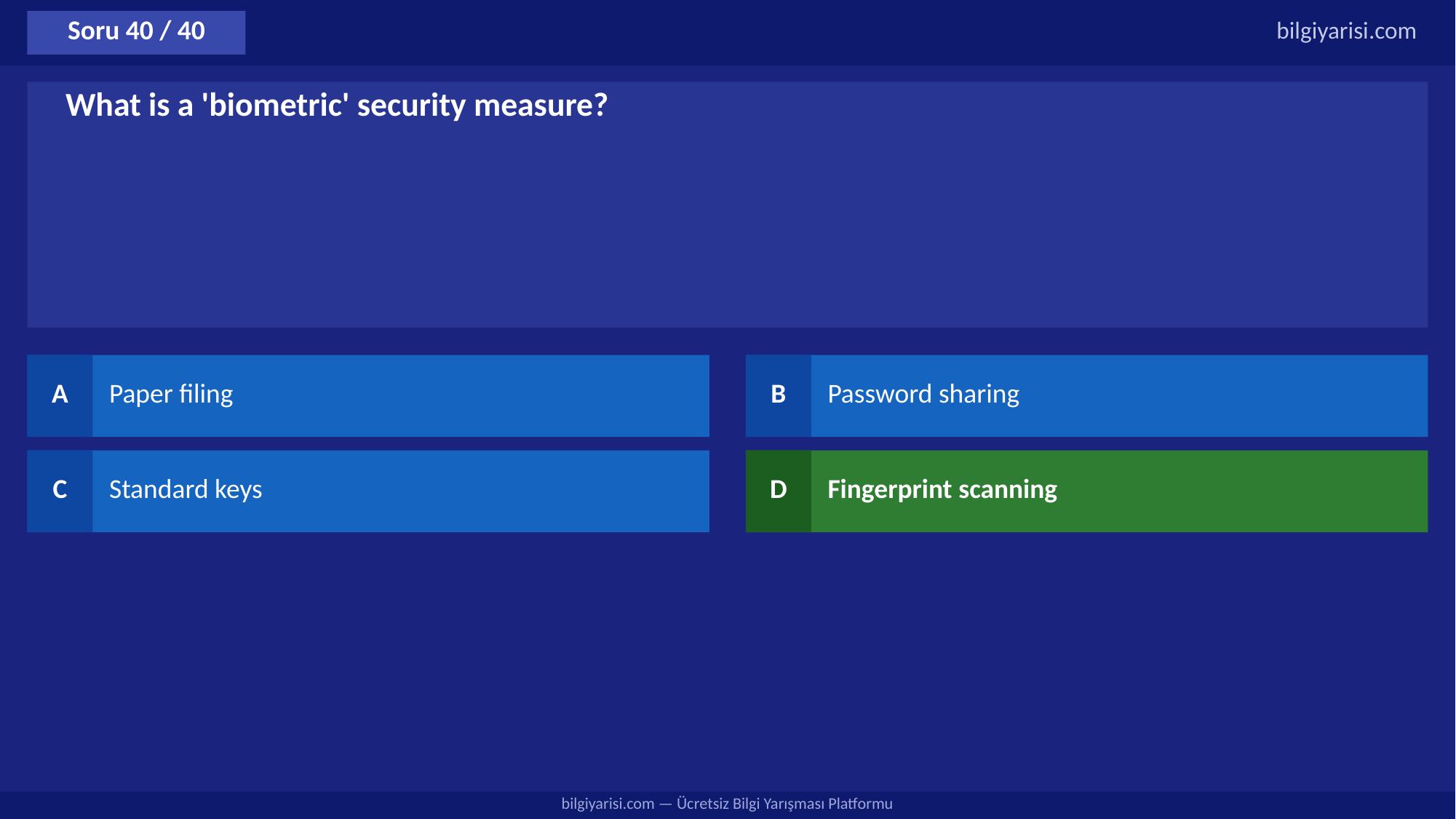

Soru 40 / 40
bilgiyarisi.com

What is a 'biometric' security measure?

A
Paper filing

B
Password sharing

C
Standard keys

D
Fingerprint scanning
bilgiyarisi.com — Ücretsiz Bilgi Yarışması Platformu